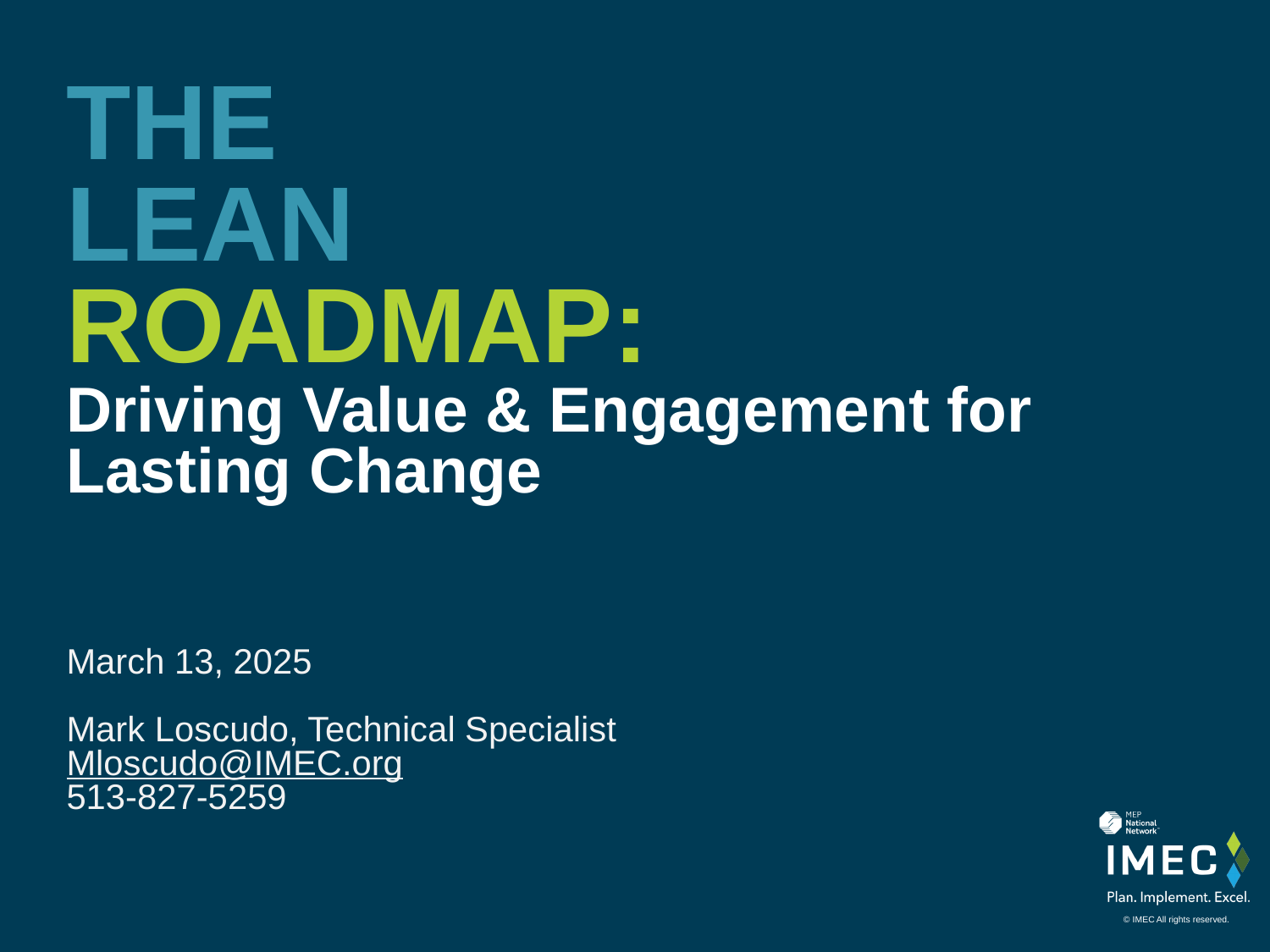

THE
LEAN
ROADMAP:
Driving Value & Engagement for Lasting Change

March 13, 2025

Mark Loscudo, Technical Specialist
Mloscudo@IMEC.org
513-827-5259